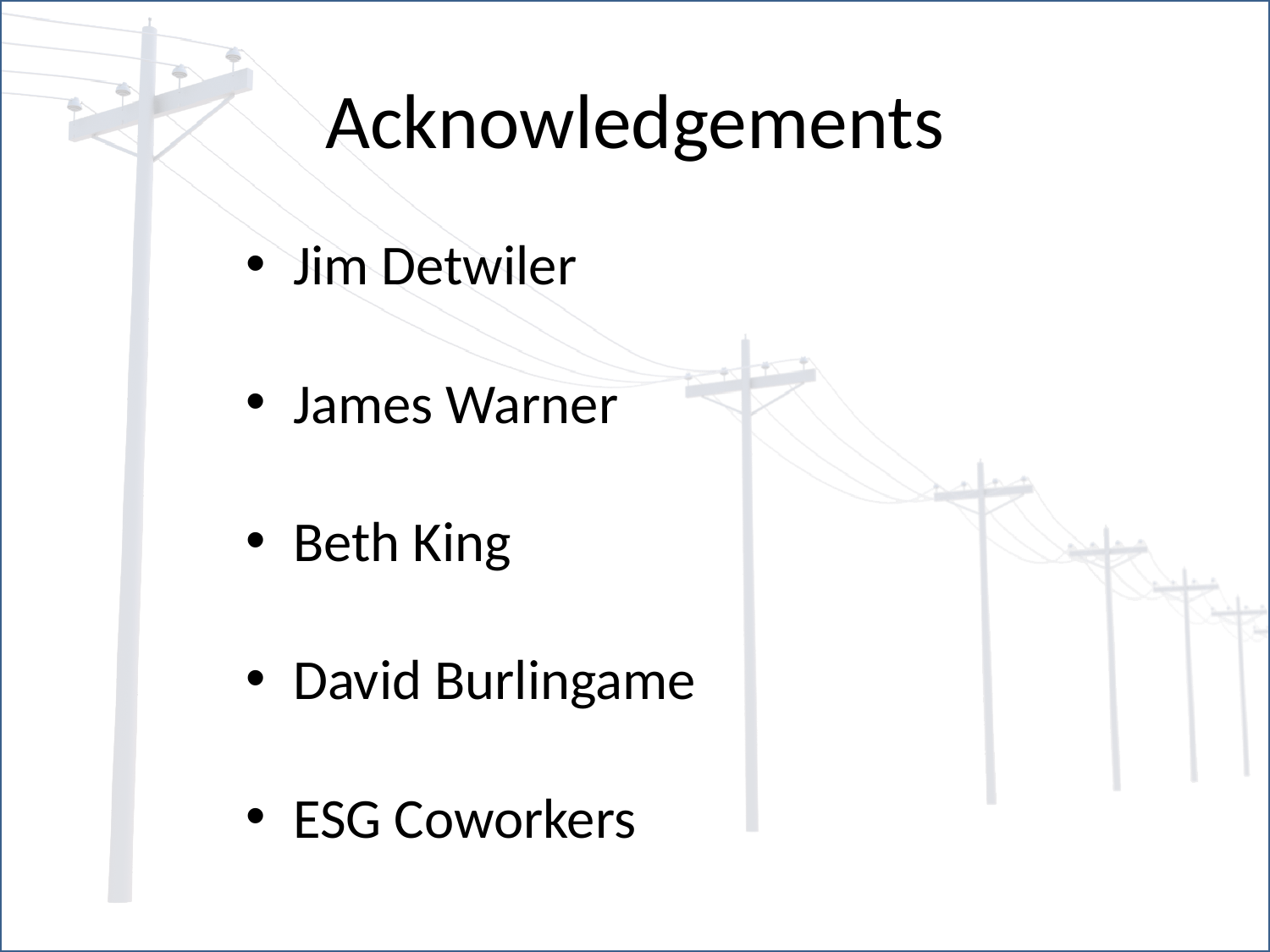

# Acknowledgements
Jim Detwiler

James Warner

Beth King

David Burlingame

ESG Coworkers